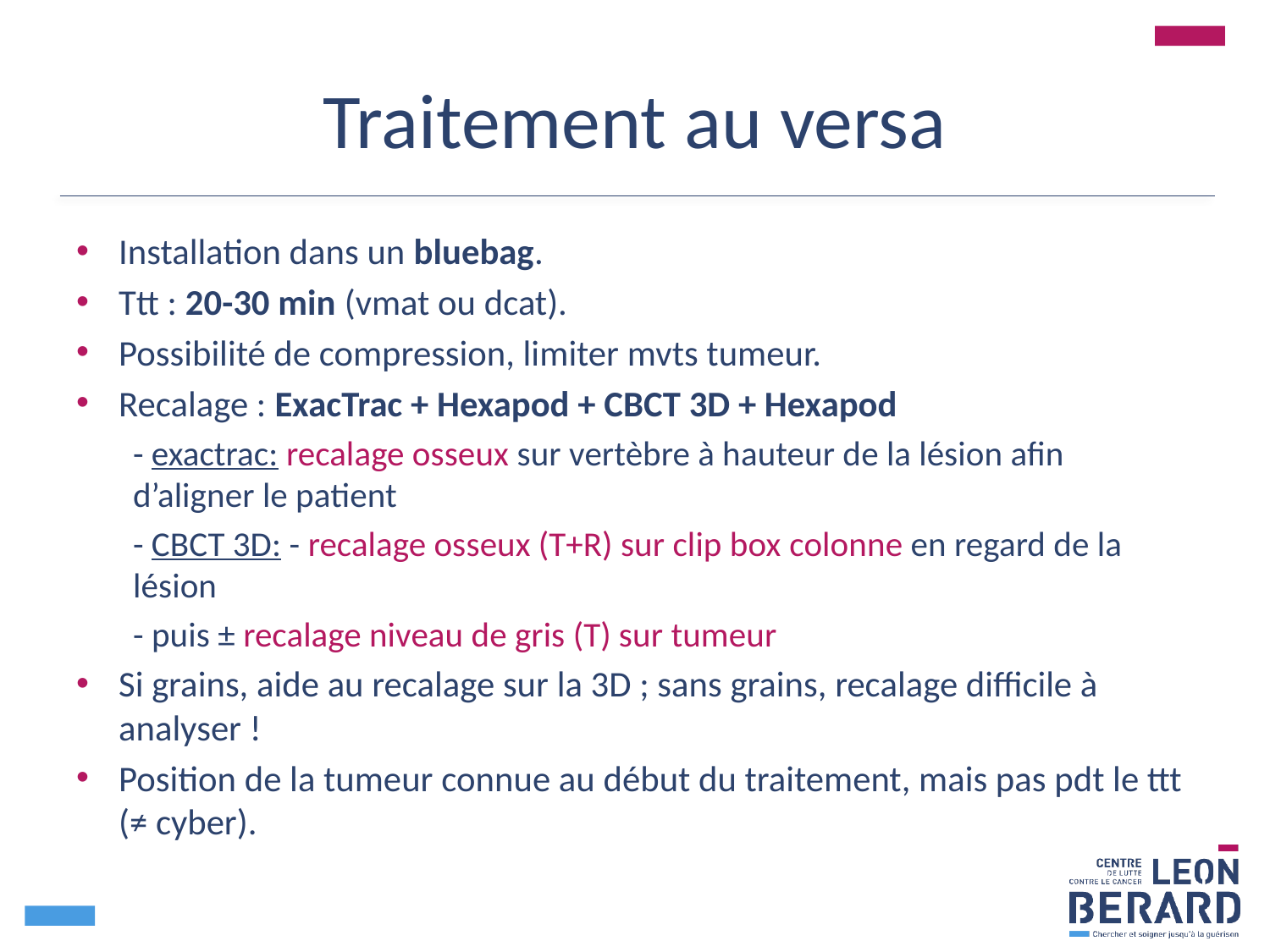

# Traitement au versa
Installation dans un bluebag.
Ttt : 20-30 min (vmat ou dcat).
Possibilité de compression, limiter mvts tumeur.
Recalage : ExacTrac + Hexapod + CBCT 3D + Hexapod
- exactrac: recalage osseux sur vertèbre à hauteur de la lésion afin d’aligner le patient
- CBCT 3D: - recalage osseux (T+R) sur clip box colonne en regard de la lésion
	- puis ± recalage niveau de gris (T) sur tumeur
Si grains, aide au recalage sur la 3D ; sans grains, recalage difficile à analyser !
Position de la tumeur connue au début du traitement, mais pas pdt le ttt (≠ cyber).